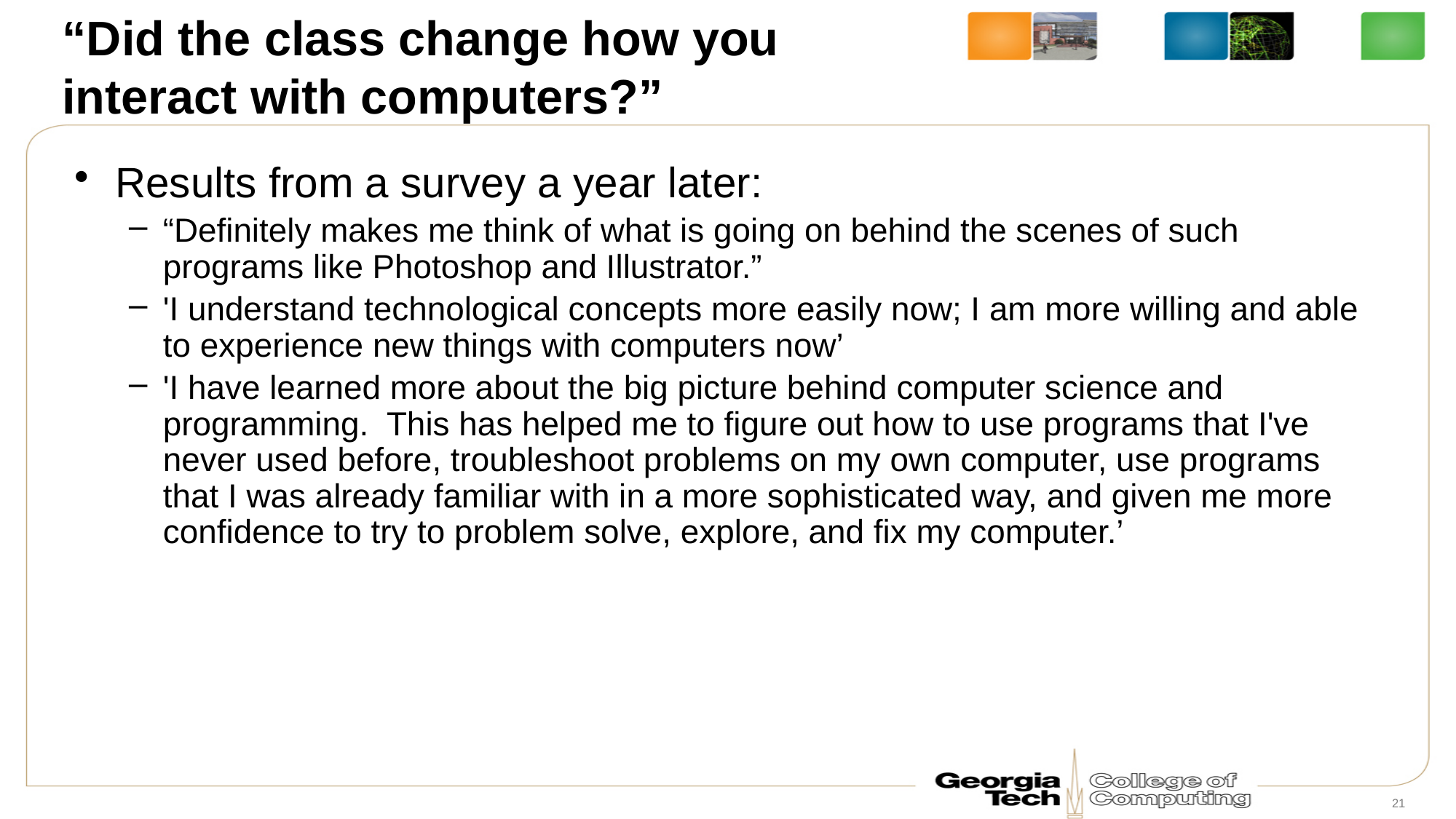

# “Did the class change how you interact with computers?”
Results from a survey a year later:
“Definitely makes me think of what is going on behind the scenes of such programs like Photoshop and Illustrator.”
'I understand technological concepts more easily now; I am more willing and able to experience new things with computers now’
'I have learned more about the big picture behind computer science and programming.  This has helped me to figure out how to use programs that I've never used before, troubleshoot problems on my own computer, use programs that I was already familiar with in a more sophisticated way, and given me more confidence to try to problem solve, explore, and fix my computer.’

21